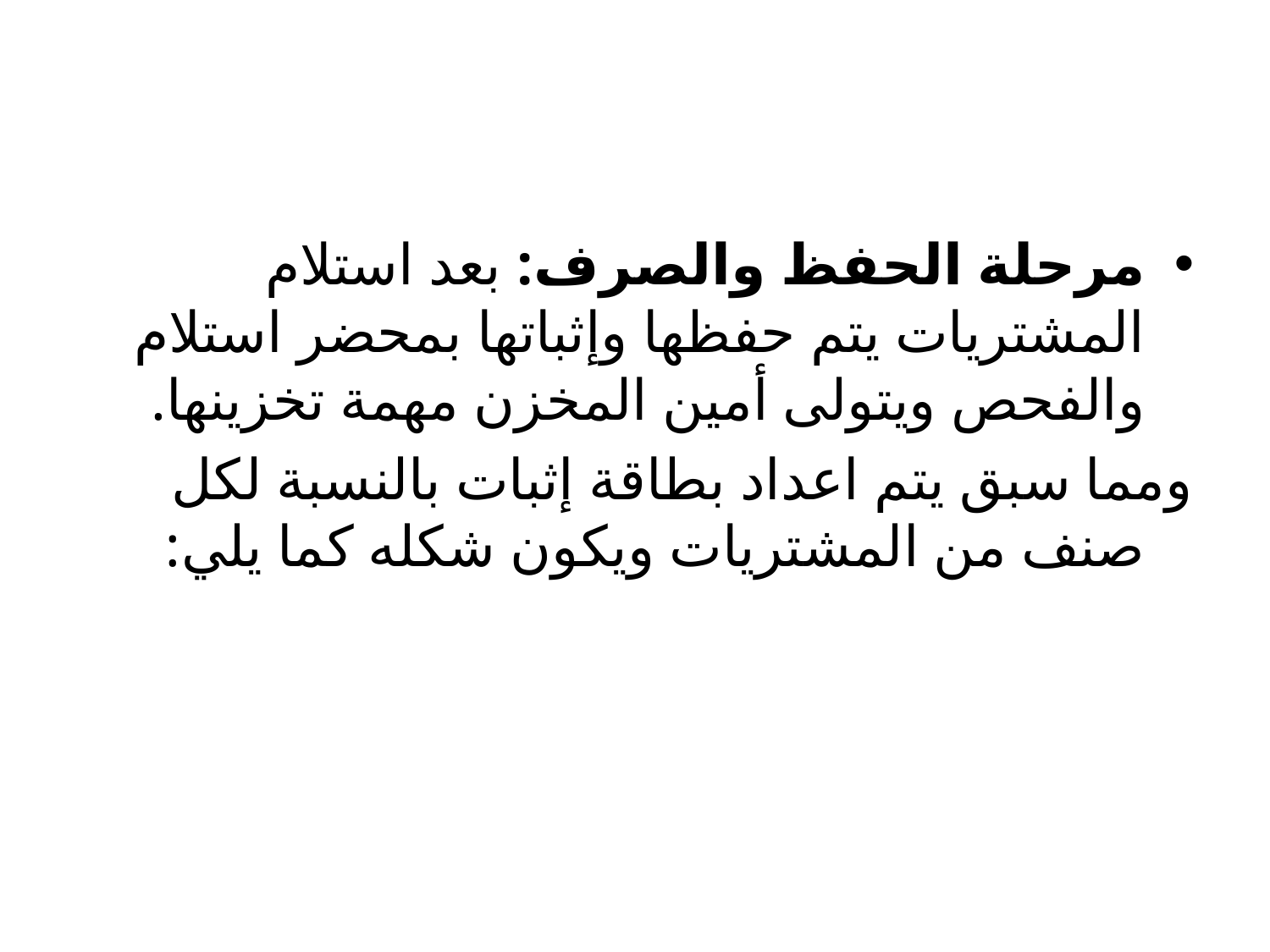

مرحلة الحفظ والصرف: بعد استلام المشتريات يتم حفظها وإثباتها بمحضر استلام والفحص ويتولى أمين المخزن مهمة تخزينها.
ومما سبق يتم اعداد بطاقة إثبات بالنسبة لكل صنف من المشتريات ويكون شكله كما يلي: